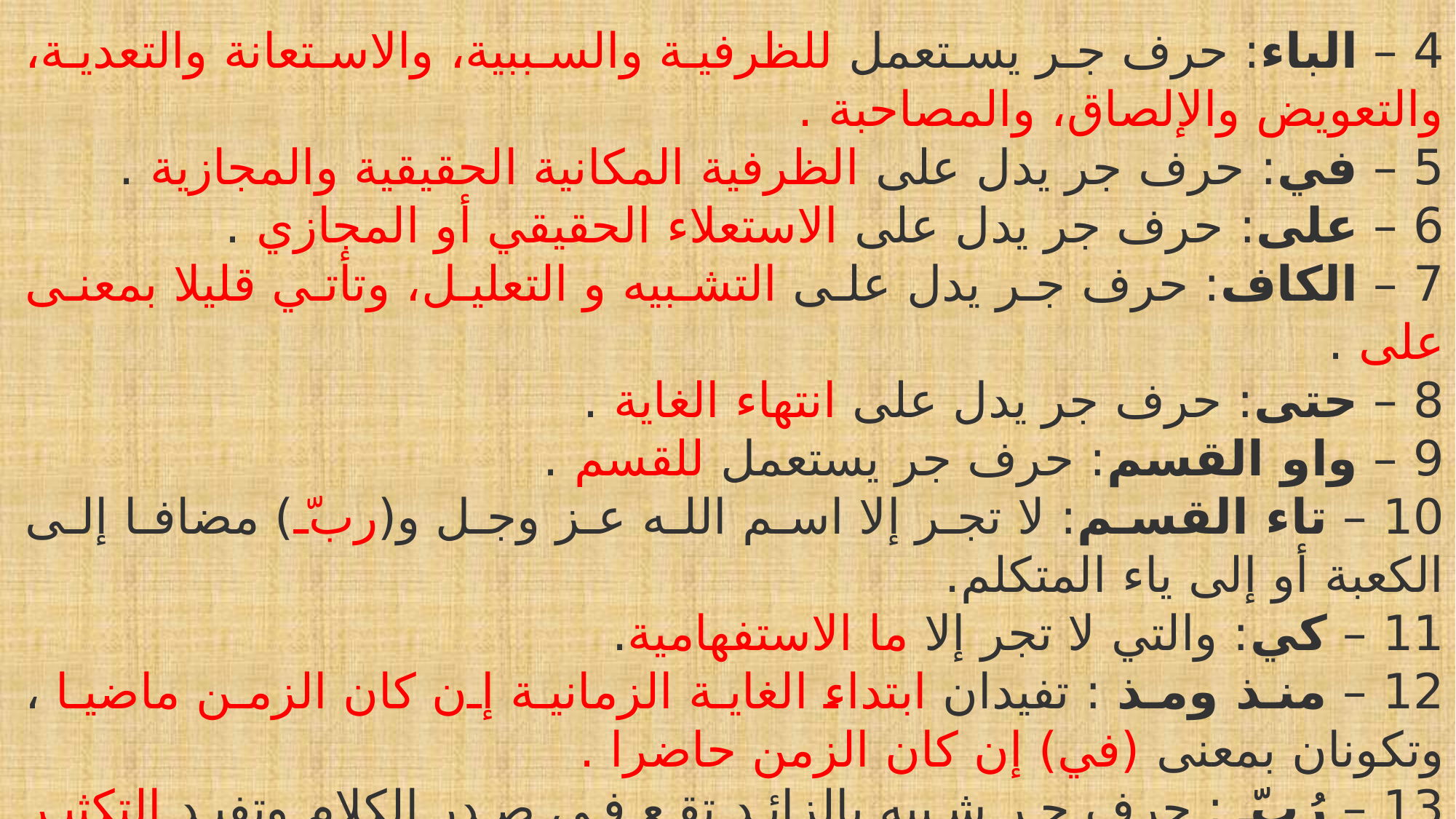

4 – الباء: حرف جر يستعمل للظرفية والسببية، والاستعانة والتعدية، والتعويض والإلصاق، والمصاحبة .
5 – في: حرف جر يدل على الظرفية المكانية الحقيقية والمجازية .
6 – على: حرف جر يدل على الاستعلاء الحقيقي أو المجازي .
7 – الكاف: حرف جر يدل على التشبيه و التعليل، وتأتي قليلا بمعنى على .
8 – حتى: حرف جر يدل على انتهاء الغاية .
9 – واو القسم: حرف جر يستعمل للقسم .
10 – تاء القسم: لا تجر إلا اسم الله عز وجل و(ربّ) مضافا إلى الكعبة أو إلى ياء المتكلم.
11 – كي: والتي لا تجر إلا ما الاستفهامية.
12 – منذ ومذ : تفيدان ابتداء الغاية الزمانية إن كان الزمن ماضيا ، وتكونان بمعنى (في) إن كان الزمن حاضرا .
13 – رُبّ : حرف جر شبيه بالزائد تقع في صدر الكلام وتفيد التكثير والتقليل .
14 – اللام : تفيد الاختصاص.